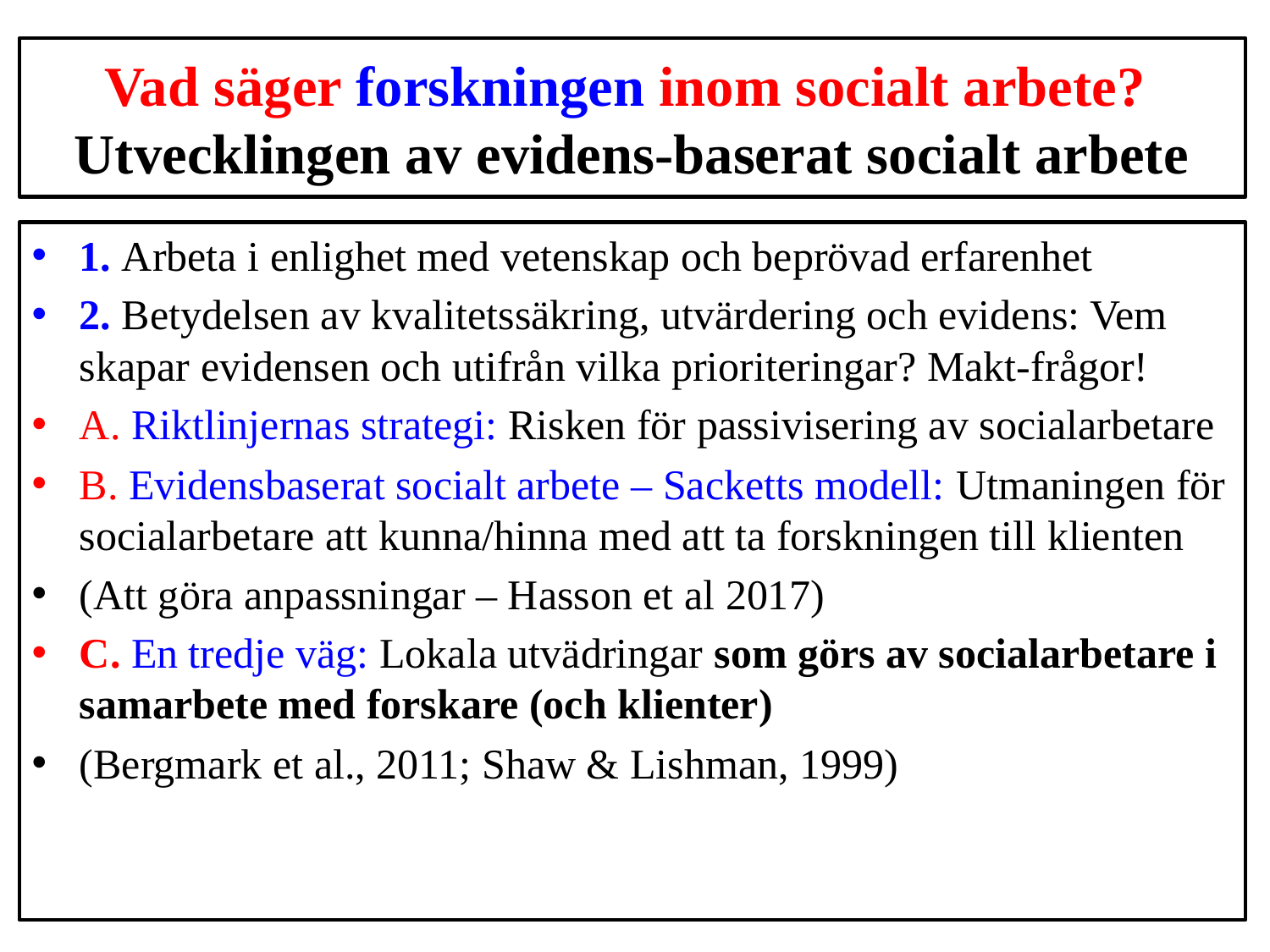

# Vad säger forskningen inom socialt arbete? Utvecklingen av evidens-baserat socialt arbete
1. Arbeta i enlighet med vetenskap och beprövad erfarenhet
2. Betydelsen av kvalitetssäkring, utvärdering och evidens: Vem skapar evidensen och utifrån vilka prioriteringar? Makt-frågor!
A. Riktlinjernas strategi: Risken för passivisering av socialarbetare
B. Evidensbaserat socialt arbete – Sacketts modell: Utmaningen för socialarbetare att kunna/hinna med att ta forskningen till klienten
(Att göra anpassningar – Hasson et al 2017)
C. En tredje väg: Lokala utvädringar som görs av socialarbetare i samarbete med forskare (och klienter)
(Bergmark et al., 2011; Shaw & Lishman, 1999)
16